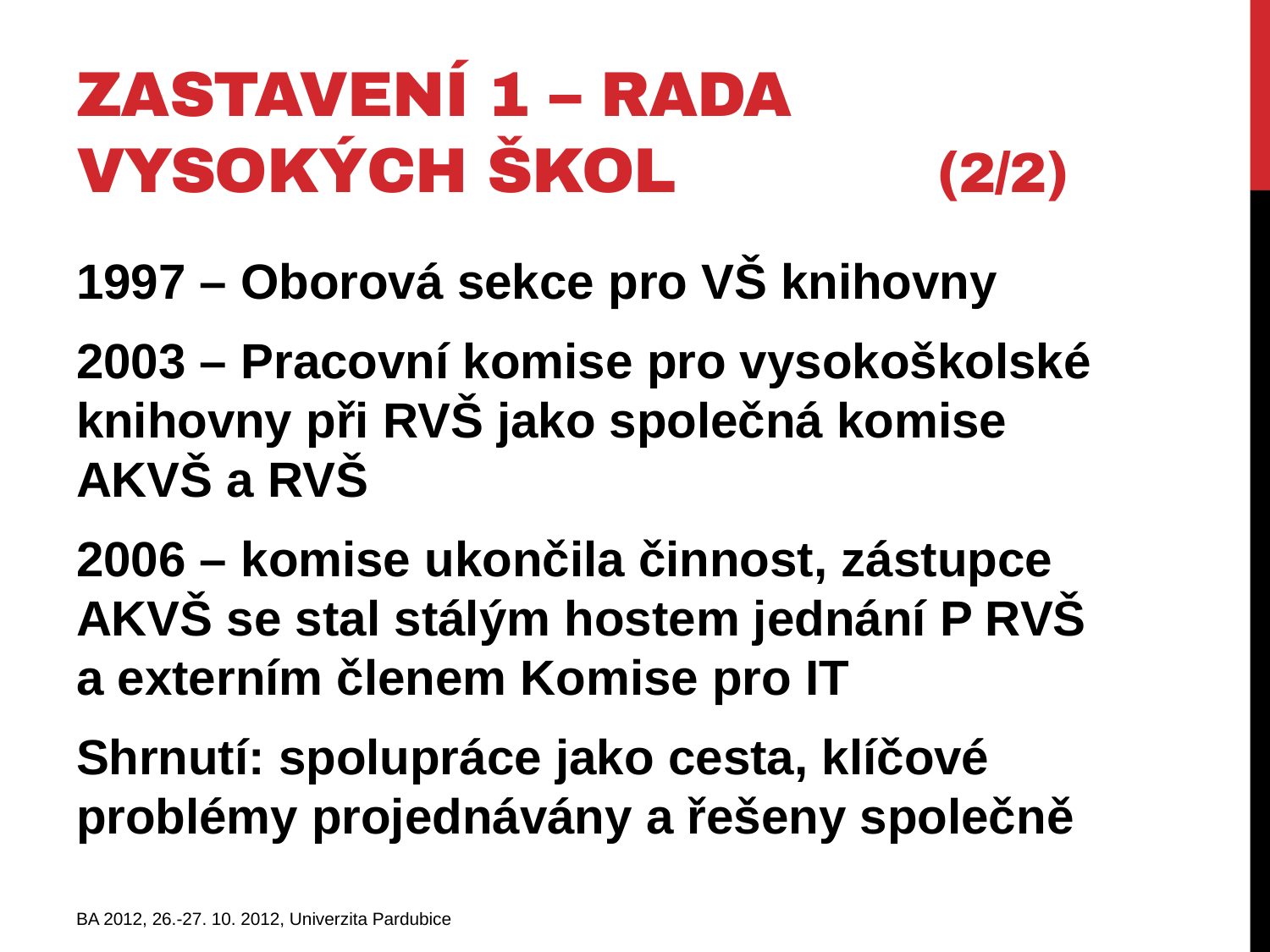

# Zastavení 1 – Rada vysokých škol             (2/2)
1997 – Oborová sekce pro VŠ knihovny
2003 – Pracovní komise pro vysokoškolské knihovny při RVŠ jako společná komise AKVŠ a RVŠ
2006 – komise ukončila činnost, zástupce AKVŠ se stal stálým hostem jednání P RVŠ a externím členem Komise pro IT
Shrnutí: spolupráce jako cesta, klíčové problémy projednávány a řešeny společně
BA 2012, 26.-27. 10. 2012, Univerzita Pardubice